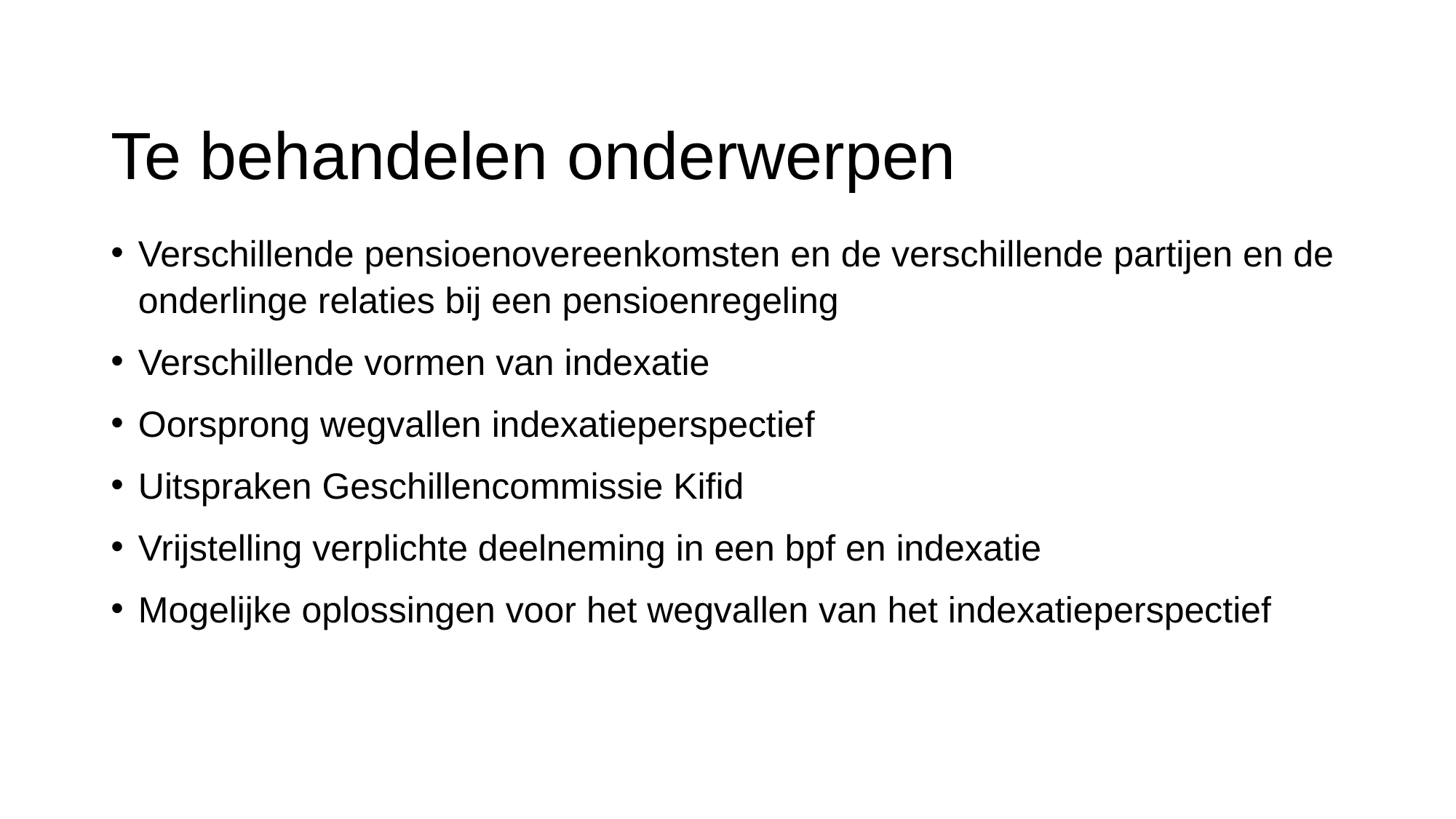

# Te behandelen onderwerpen
Verschillende pensioenovereenkomsten en de verschillende partijen en de onderlinge relaties bij een pensioenregeling
Verschillende vormen van indexatie
Oorsprong wegvallen indexatieperspectief
Uitspraken Geschillencommissie Kifid
Vrijstelling verplichte deelneming in een bpf en indexatie
Mogelijke oplossingen voor het wegvallen van het indexatieperspectief